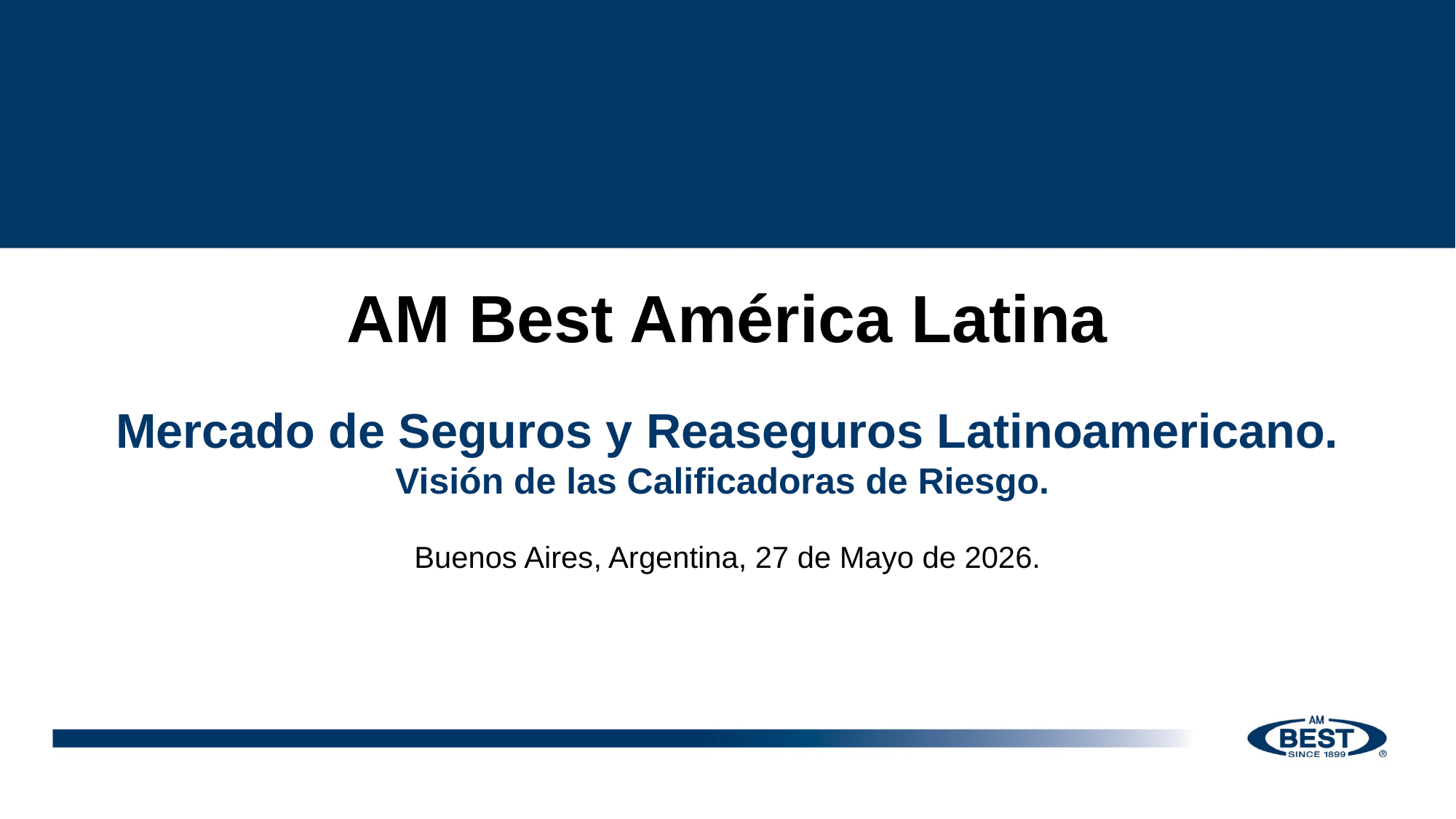

AM Best América Latina
Mercado de Seguros y Reaseguros Latinoamericano.
Visión de las Calificadoras de Riesgo.
Buenos Aires, Argentina, 27 de Mayo de 2026.